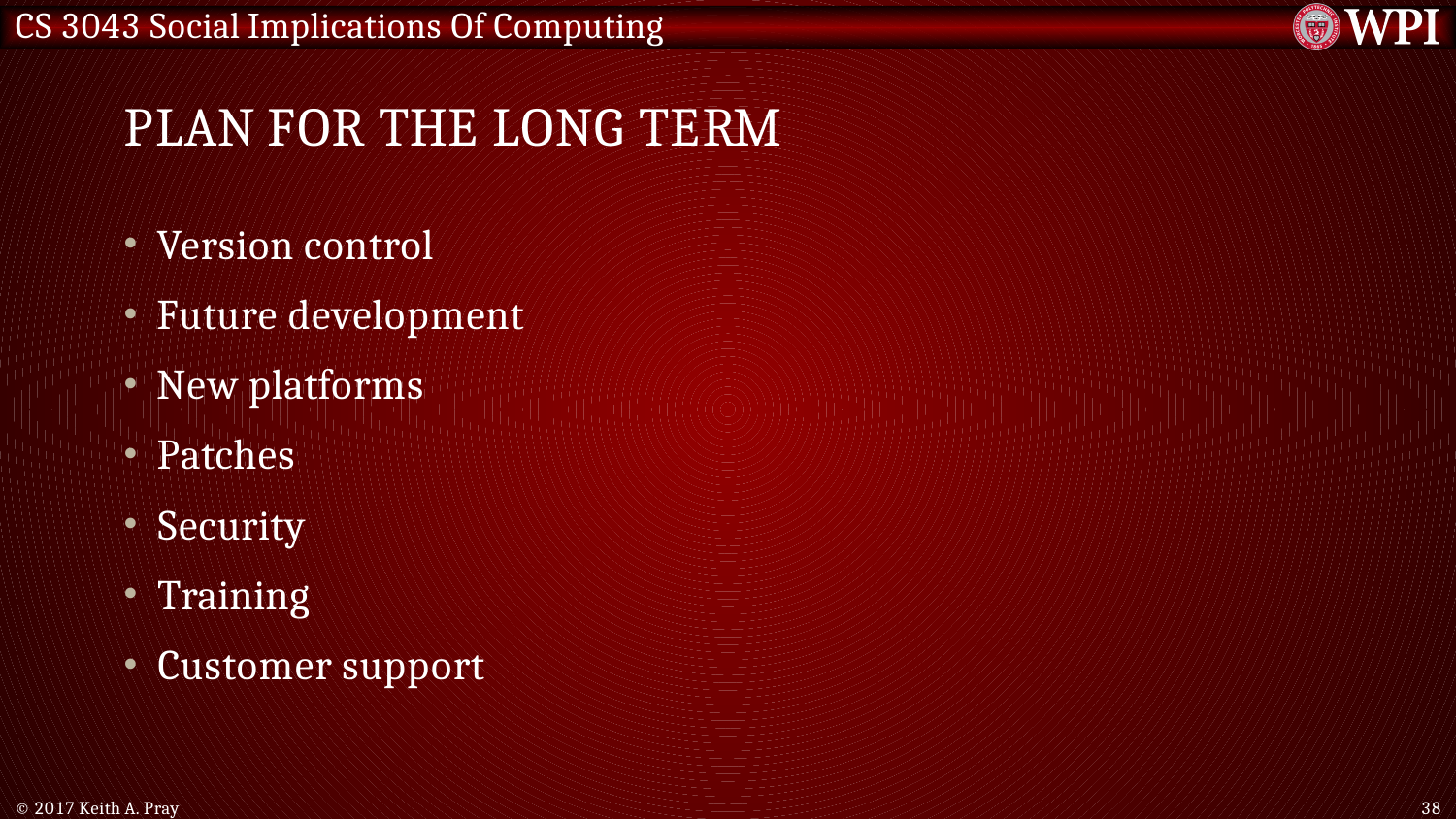

# Plan For The Long Term
Version control
Future development
New platforms
Patches
Security
Training
Customer support
© 2017 Keith A. Pray
38